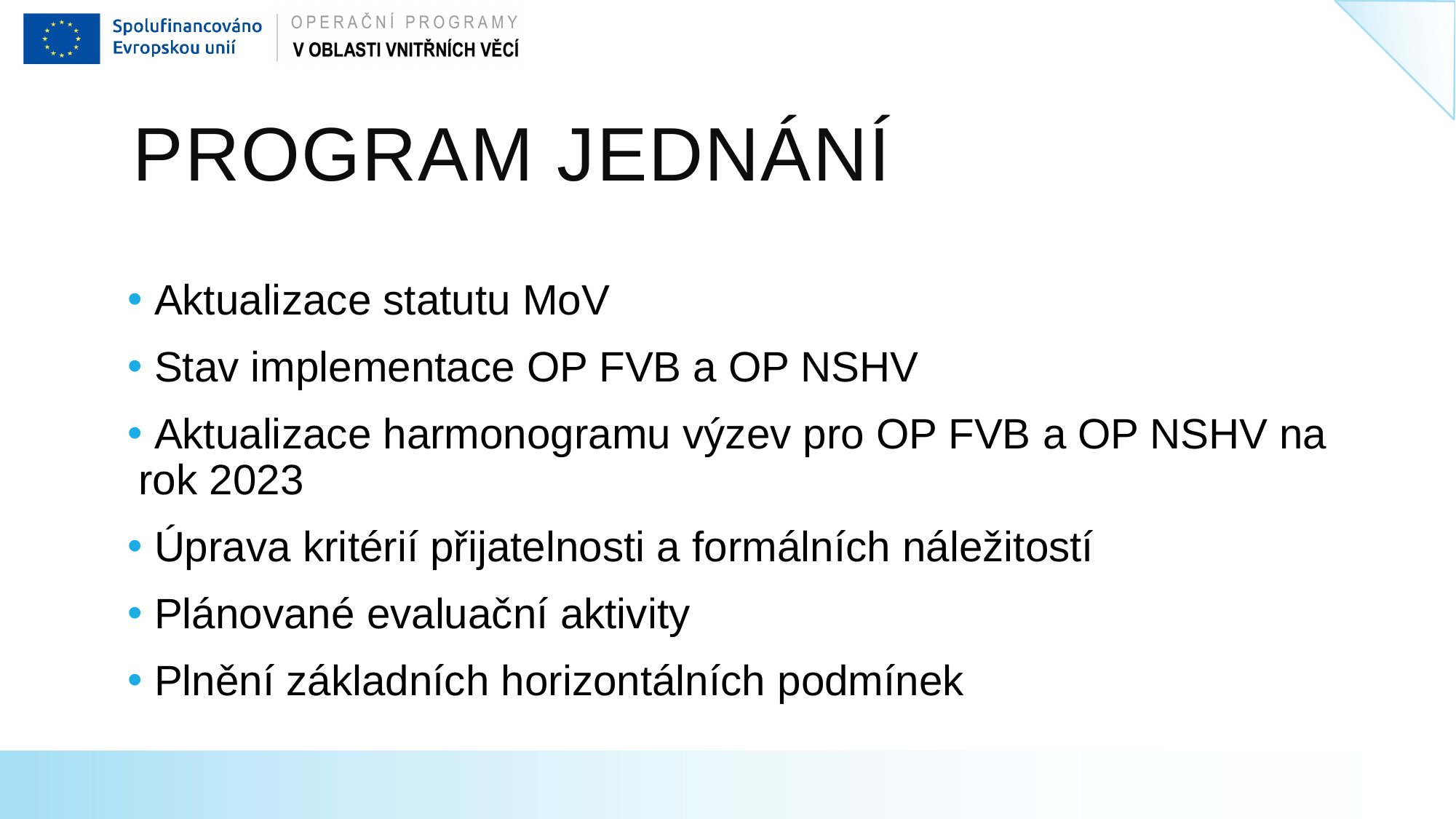

# Program jednání
 Aktualizace statutu MoV
 Stav implementace OP FVB a OP NSHV
 Aktualizace harmonogramu výzev pro OP FVB a OP NSHV na rok 2023
 Úprava kritérií přijatelnosti a formálních náležitostí
 Plánované evaluační aktivity
 Plnění základních horizontálních podmínek